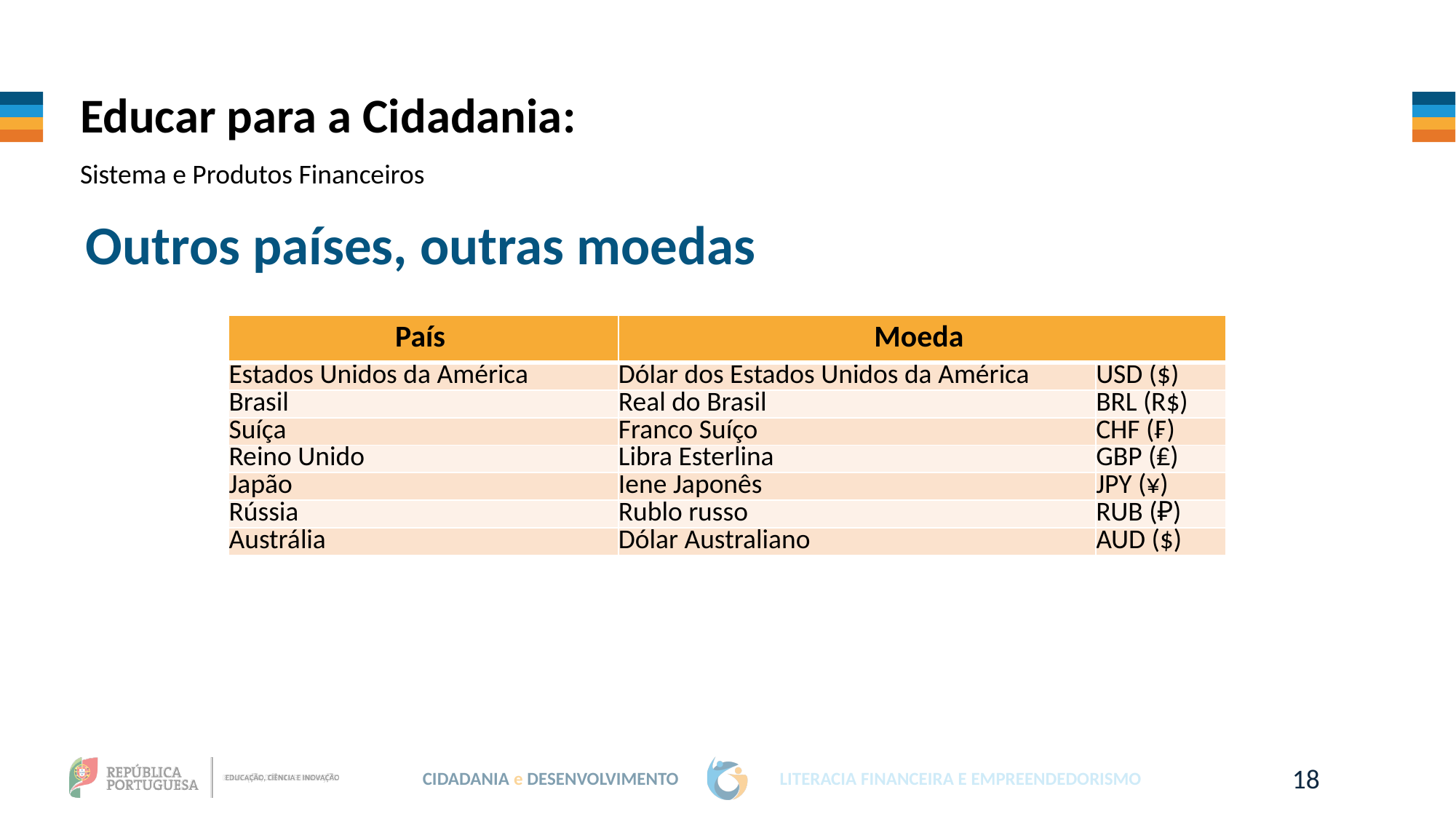

Educar para a Cidadania:
Sistema e Produtos Financeiros
Outros países, outras moedas
| País | Moeda |  |
| --- | --- | --- |
| Estados Unidos da América | Dólar dos Estados Unidos da América | USD ($) |
| Brasil | Real do Brasil | BRL (R$) |
| Suíça | Franco Suíço | CHF (₣) |
| Reino Unido | Libra Esterlina | GBP (₤) |
| Japão | Iene Japonês | JPY (¥) |
| Rússia | Rublo russo | RUB (₽) |
| Austrália | Dólar Australiano | AUD ($) |
18